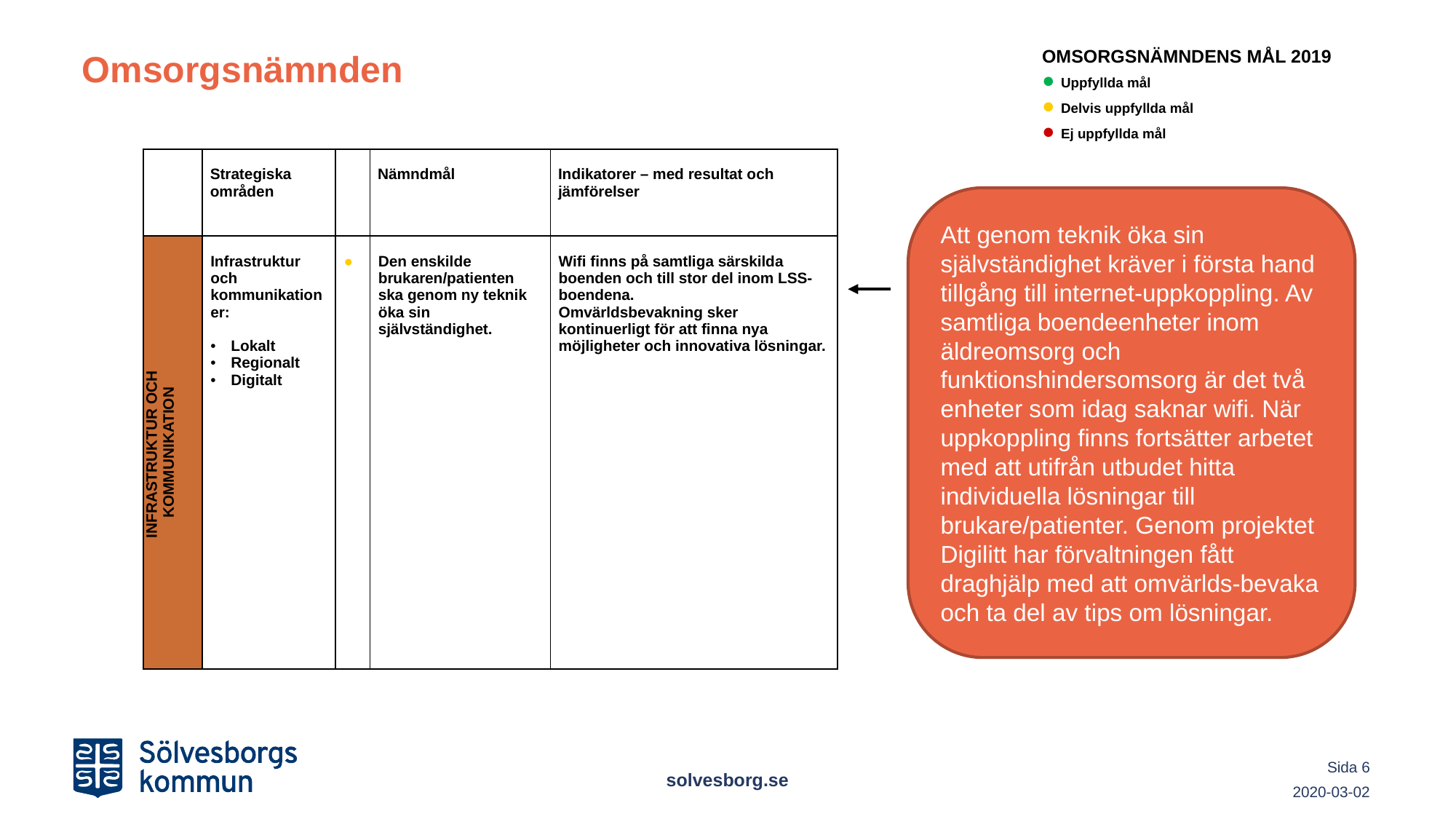

# Omsorgsnämnden
OMSORGSNÄMNDENS MÅL 2019
● Uppfyllda mål
● Delvis uppfyllda mål
● Ej uppfyllda mål
|  | Strategiska områden |  | Nämndmål | Indikatorer – med resultat och jämförelser |
| --- | --- | --- | --- | --- |
| INFRASTRUKTUR OCH KOMMUNIKATION | Infrastruktur och kommunikationer: Lokalt Regionalt Digitalt | ● | Den enskilde brukaren/patienten ska genom ny teknik öka sin självständighet. | Wifi finns på samtliga särskilda boenden och till stor del inom LSS-boendena. Omvärldsbevakning sker kontinuerligt för att finna nya möjligheter och innovativa lösningar. |
Att genom teknik öka sin självständighet kräver i första hand tillgång till internet-uppkoppling. Av samtliga boendeenheter inom äldreomsorg och funktionshindersomsorg är det två enheter som idag saknar wifi. När uppkoppling finns fortsätter arbetet med att utifrån utbudet hitta individuella lösningar till brukare/patienter. Genom projektet Digilitt har förvaltningen fått draghjälp med att omvärlds-bevaka och ta del av tips om lösningar.
solvesborg.se
Sida 6
2020-03-02